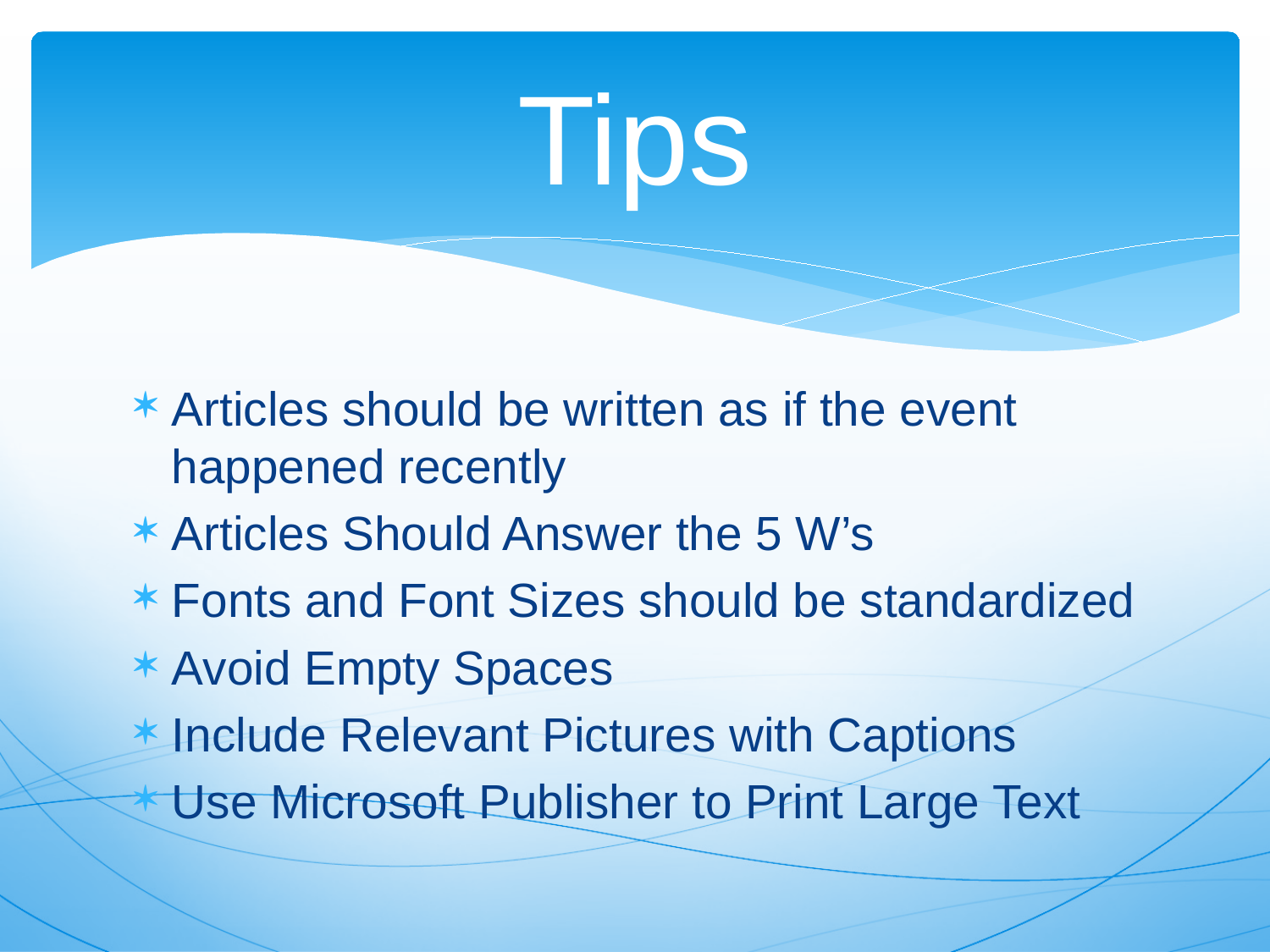

# Tips
Articles should be written as if the event happened recently
Articles Should Answer the 5 W’s
Fonts and Font Sizes should be standardized
Avoid Empty Spaces
Include Relevant Pictures with Captions
Use Microsoft Publisher to Print Large Text